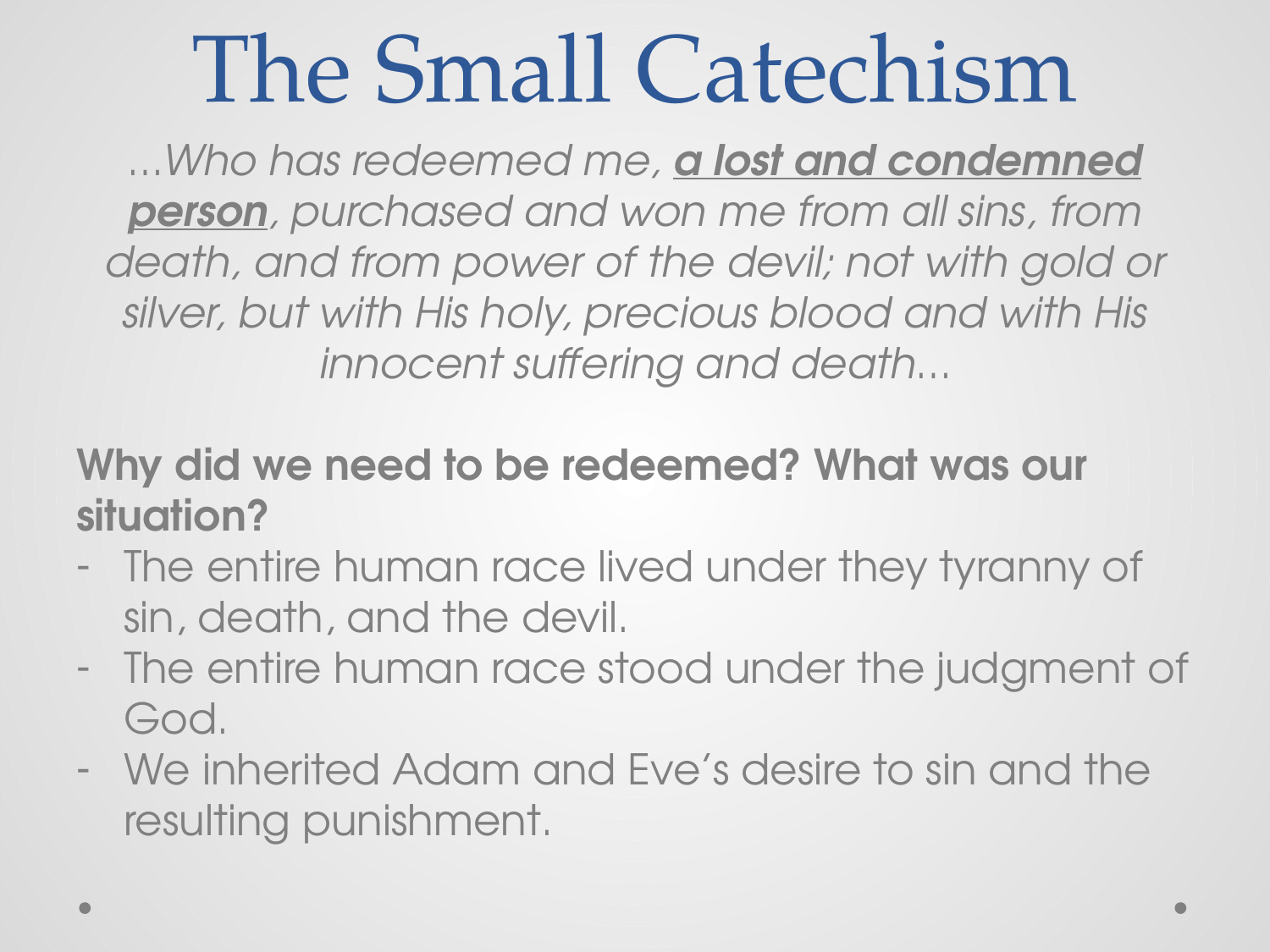

# The Small Catechism
…Who has redeemed me, a lost and condemned person, purchased and won me from all sins, from death, and from power of the devil; not with gold or silver, but with His holy, precious blood and with His innocent suffering and death…

Why did we need to be redeemed? What was our situation?
The entire human race lived under they tyranny of sin, death, and the devil.
The entire human race stood under the judgment of God.
We inherited Adam and Eve’s desire to sin and the resulting punishment.